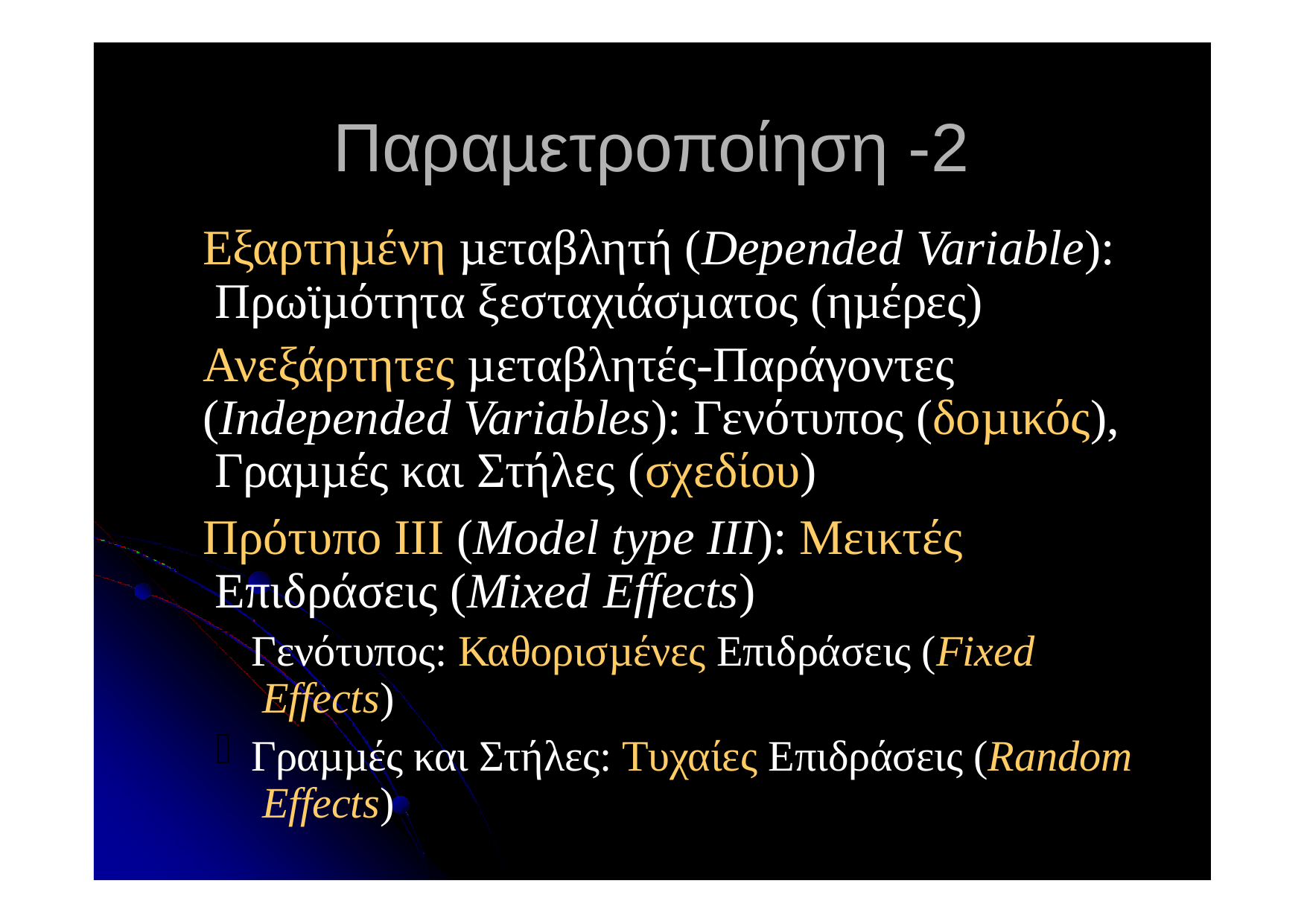

# Παραµετροποίηση -2
Εξαρτηµένη µεταβλητή (Depended Variable):  Πρωϊµότητα ξεσταχιάσµατος (ηµέρες)
Ανεξάρτητες µεταβλητές-Παράγοντες  (Independed Variables): Γενότυπος (δοµικός),  Γραµµές και Στήλες (σχεδίου)
Πρότυπο ΙII (Model type III): Μεικτές  Επιδράσεις (Mixed Effects)
Γενότυπος: Καθορισµένες Επιδράσεις (Fixed  Effects)
Γραµµές και Στήλες: Τυχαίες Επιδράσεις (Random  Effects)